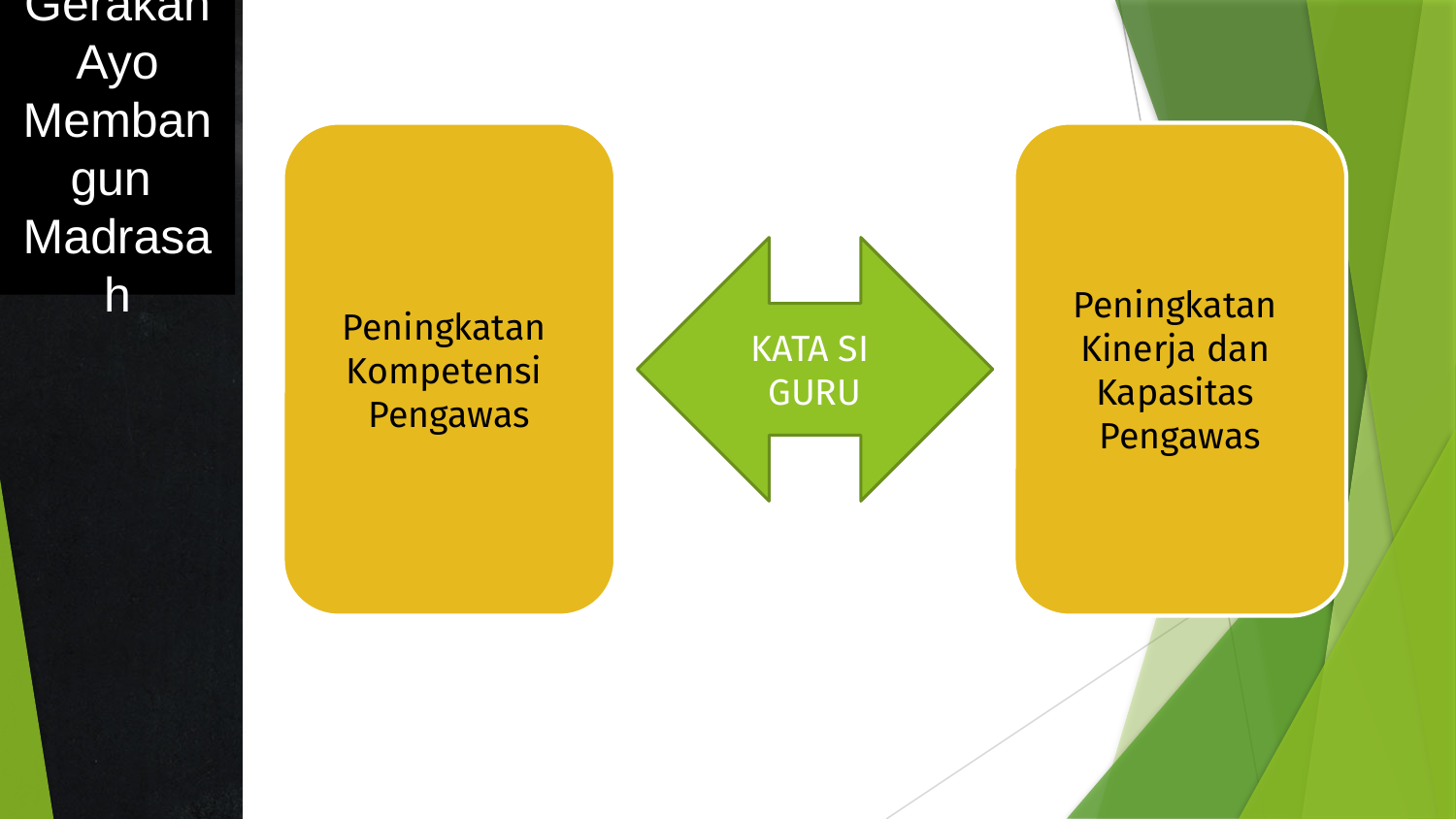

Gerakan Ayo
Membangun
Madrasah
Peningkatan
Kompetensi
Pengawas
Peningkatan
Kinerja dan
Kapasitas
Pengawas
KATA SI
GURU